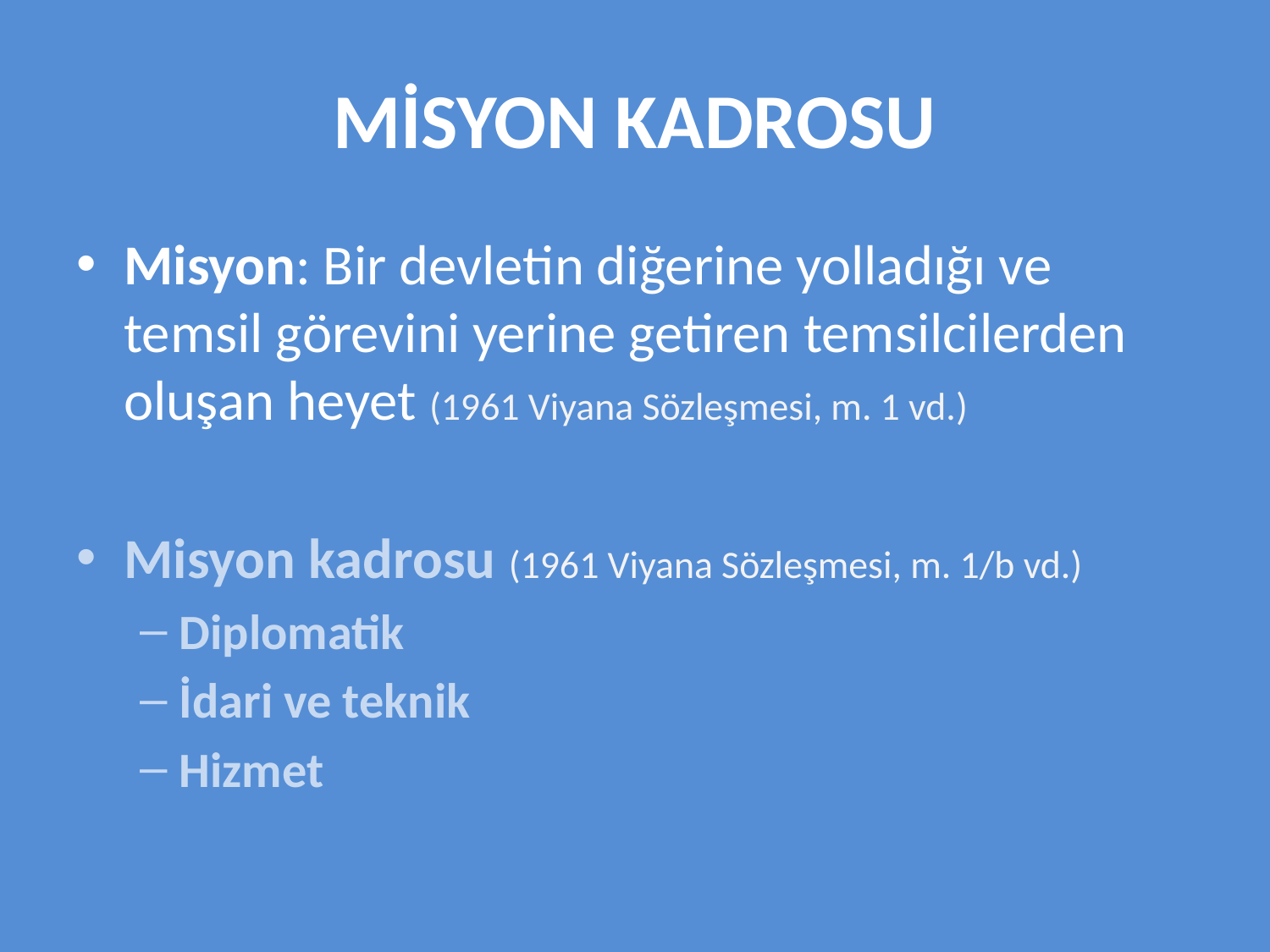

# MİSYON KADROSU
Misyon: Bir devletin diğerine yolladığı ve temsil görevini yerine getiren temsilcilerden oluşan heyet (1961 Viyana Sözleşmesi, m. 1 vd.)

Misyon kadrosu (1961 Viyana Sözleşmesi, m. 1/b vd.)
Diplomatik
İdari ve teknik
Hizmet